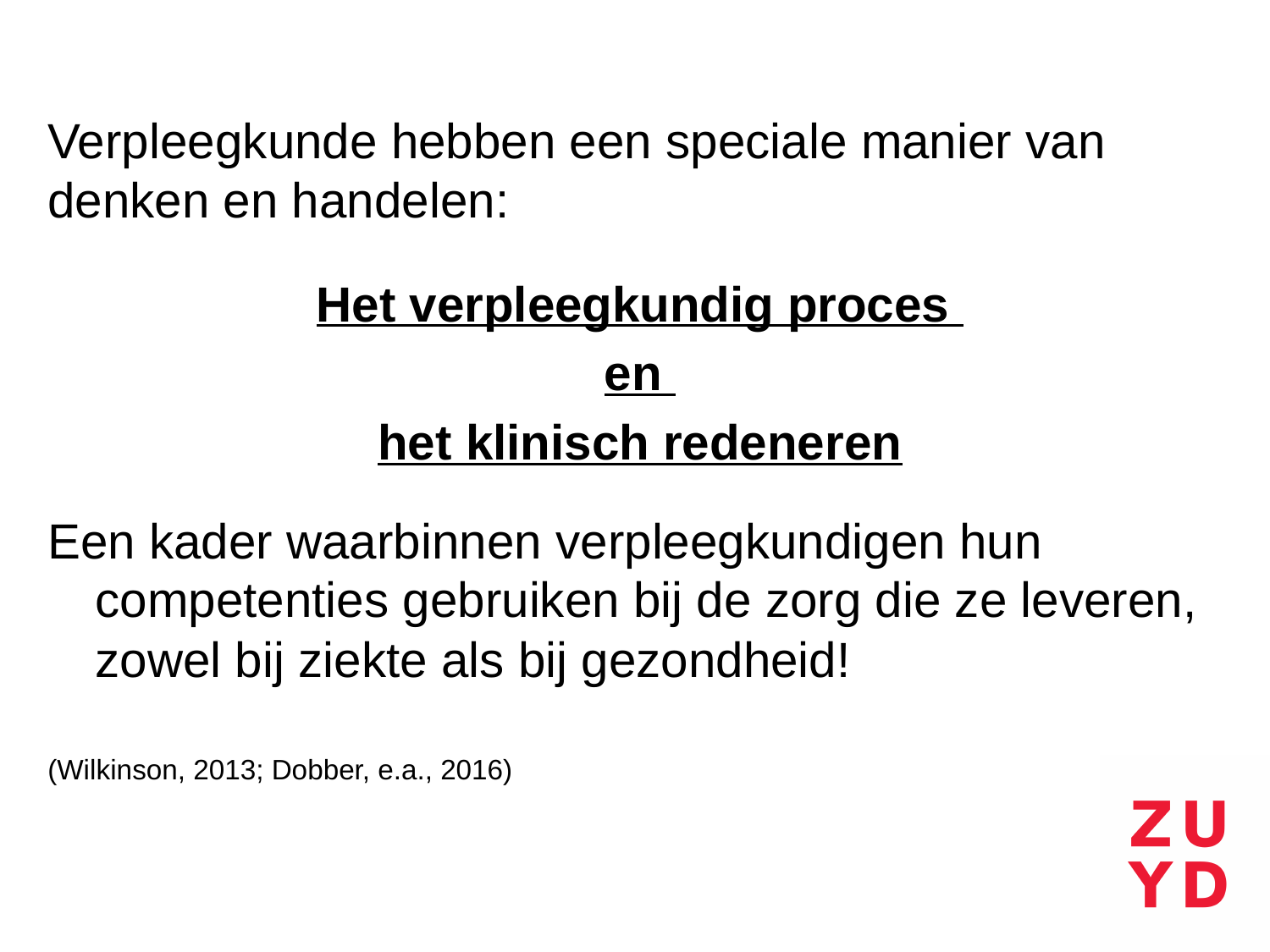

Verpleegkunde hebben een speciale manier van denken en handelen:

Het verpleegkundig proces
en
het klinisch redeneren

Een kader waarbinnen verpleegkundigen hun competenties gebruiken bij de zorg die ze leveren, zowel bij ziekte als bij gezondheid!

(Wilkinson, 2013; Dobber, e.a., 2016)